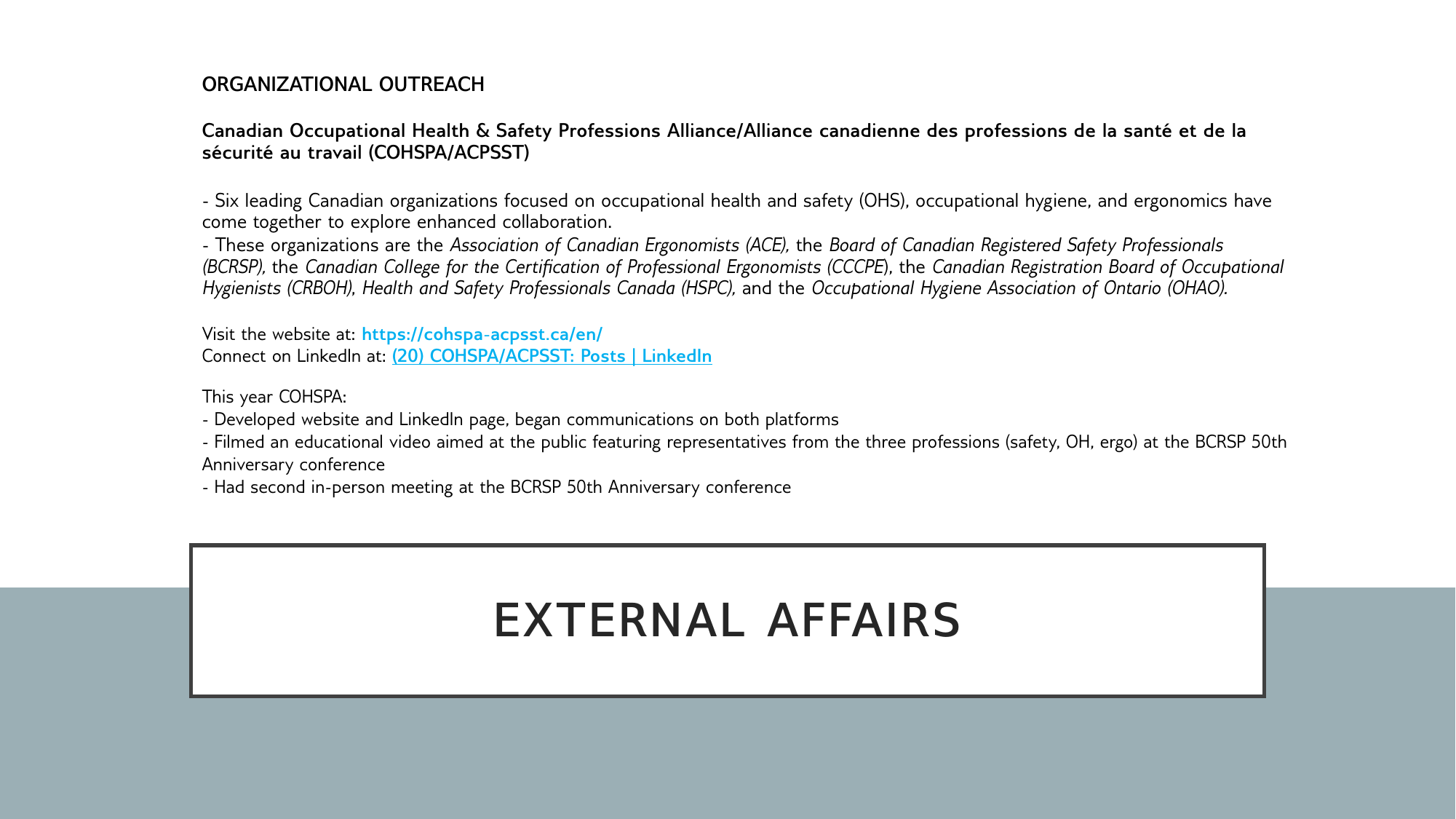

ORGANIZATIONAL OUTREACH

Canadian Occupational Health & Safety Professions Alliance/Alliance canadienne des professions de la santé et de la sécurité au travail (COHSPA/ACPSST)

- Six leading Canadian organizations focused on occupational health and safety (OHS), occupational hygiene, and ergonomics have come together to explore enhanced collaboration.
- These organizations are the Association of Canadian Ergonomists (ACE), the Board of Canadian Registered Safety Professionals (BCRSP), the Canadian College for the Certification of Professional Ergonomists (CCCPE), the Canadian Registration Board of Occupational Hygienists (CRBOH), Health and Safety Professionals Canada (HSPC), and the Occupational Hygiene Association of Ontario (OHAO).

Visit the website at: https://cohspa-acpsst.ca/en/
Connect on LinkedIn at: (20) COHSPA/ACPSST: Posts | LinkedIn

This year COHSPA:
- Developed website and LinkedIn page, began communications on both platforms
- Filmed an educational video aimed at the public featuring representatives from the three professions (safety, OH, ergo) at the BCRSP 50th Anniversary conference
- Had second in-person meeting at the BCRSP 50th Anniversary conference

# EXTERNAL AFFAIRS